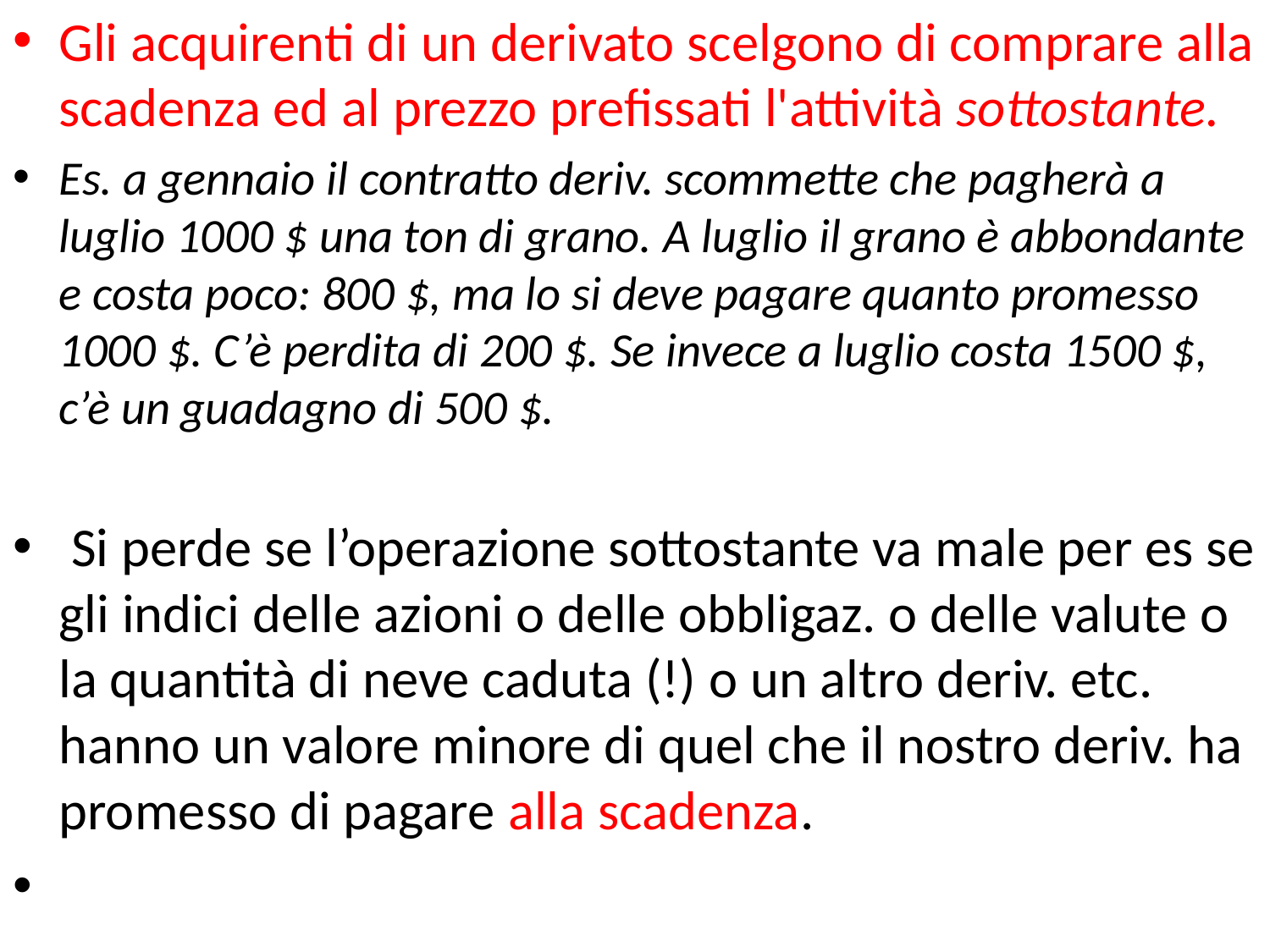

Gli acquirenti di un derivato scelgono di comprare alla scadenza ed al prezzo prefissati l'attività sottostante.
Es. a gennaio il contratto deriv. scommette che pagherà a luglio 1000 $ una ton di grano. A luglio il grano è abbondante e costa poco: 800 $, ma lo si deve pagare quanto promesso 1000 $. C’è perdita di 200 $. Se invece a luglio costa 1500 $, c’è un guadagno di 500 $.

 Si perde se l’operazione sottostante va male per es se gli indici delle azioni o delle obbligaz. o delle valute o la quantità di neve caduta (!) o un altro deriv. etc. hanno un valore minore di quel che il nostro deriv. ha promesso di pagare alla scadenza.